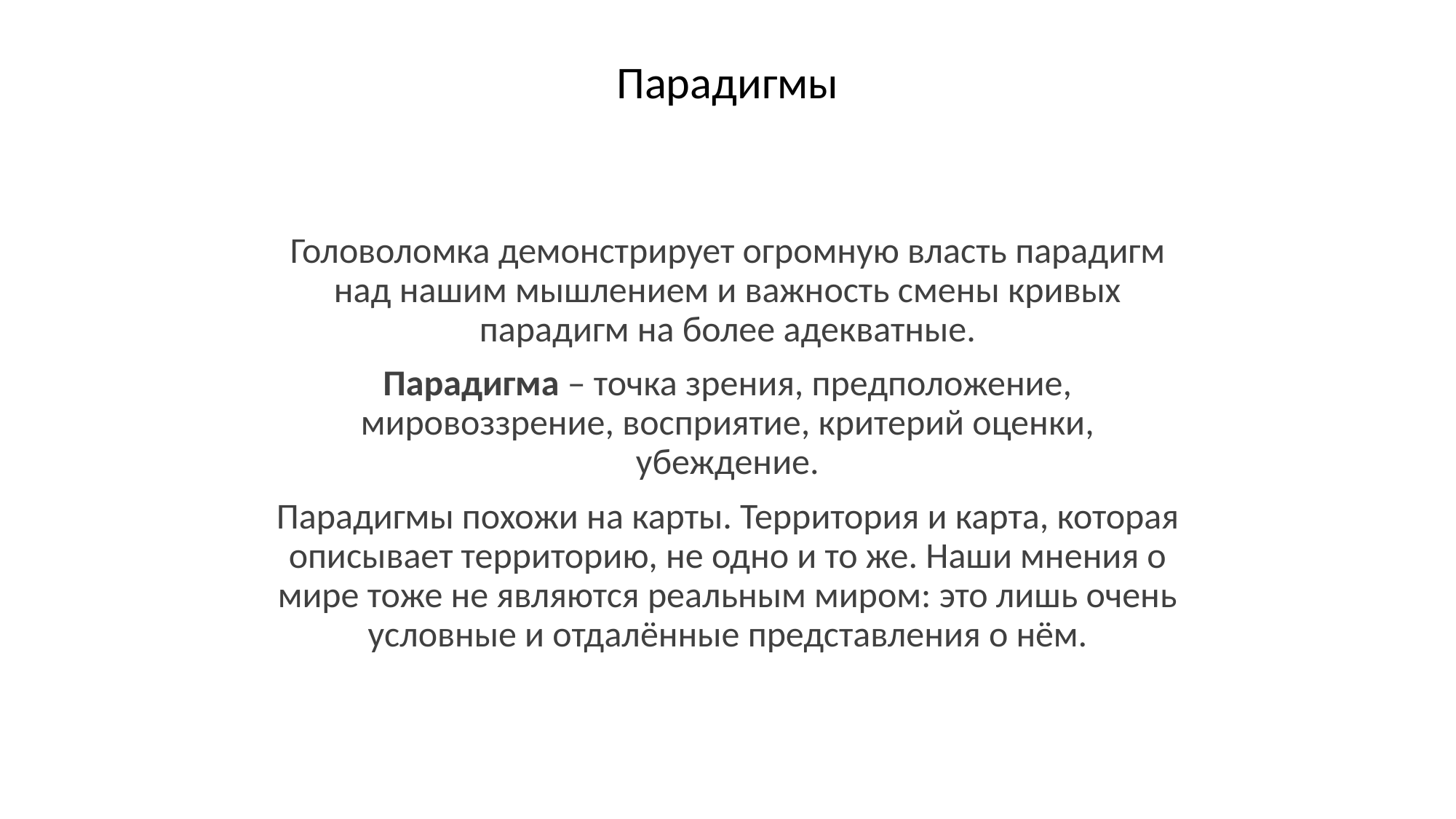

# Парадигмы

Головоломка демонстрирует огромную власть парадигм над нашим мышлением и важность смены кривых парадигм на более адекватные.
Парадигма – точка зрения, предположение, мировоззрение, восприятие, критерий оценки, убеждение.
Парадигмы похожи на карты. Территория и карта, которая описывает территорию, не одно и то же. Наши мнения о мире тоже не являются реальным миром: это лишь очень условные и отдалённые представления о нём.